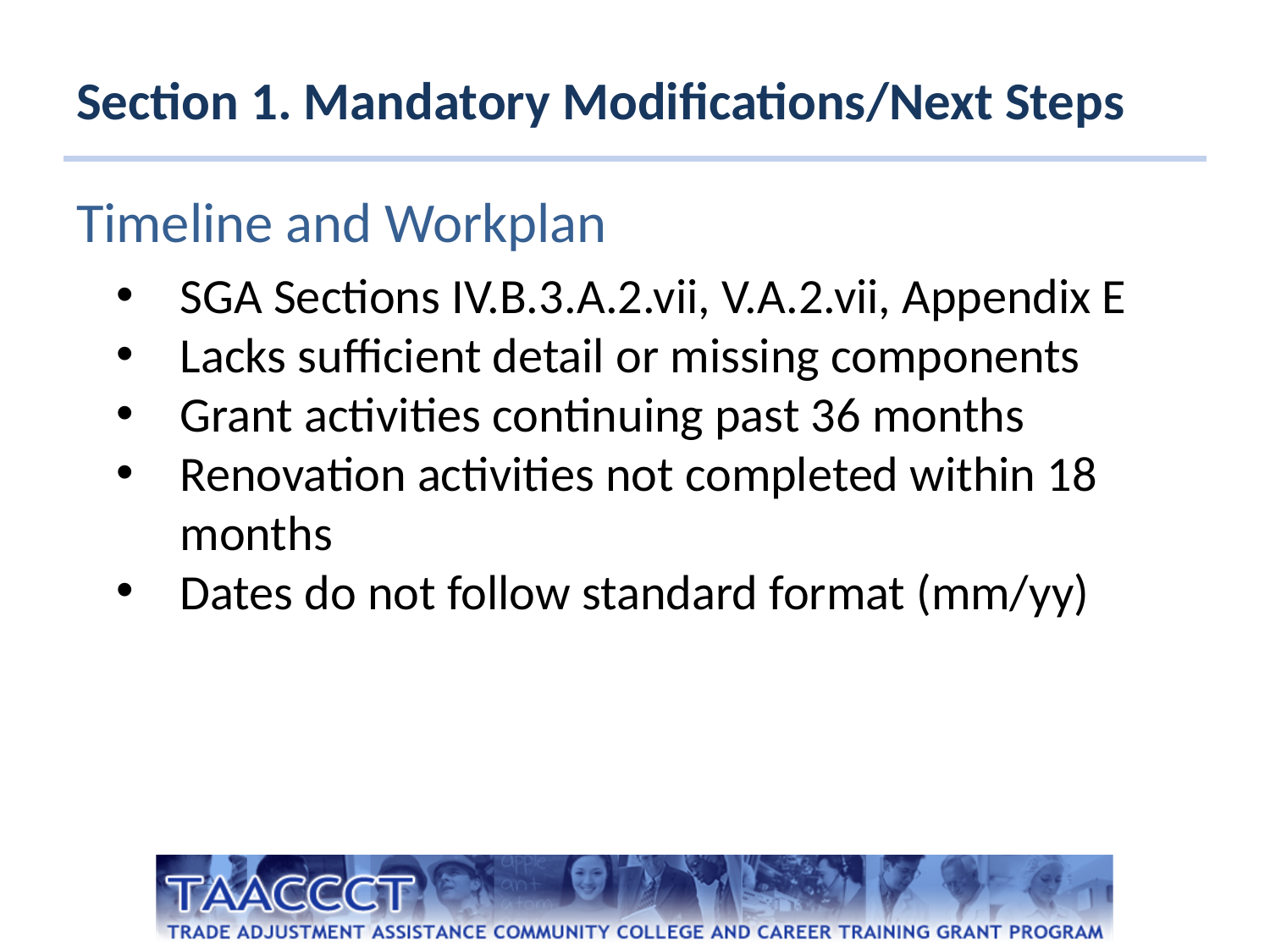

# Section 1. Mandatory Modifications/Next Steps
Timeline and Workplan
SGA Sections IV.B.3.A.2.vii, V.A.2.vii, Appendix E
Lacks sufficient detail or missing components
Grant activities continuing past 36 months
Renovation activities not completed within 18 months
Dates do not follow standard format (mm/yy)